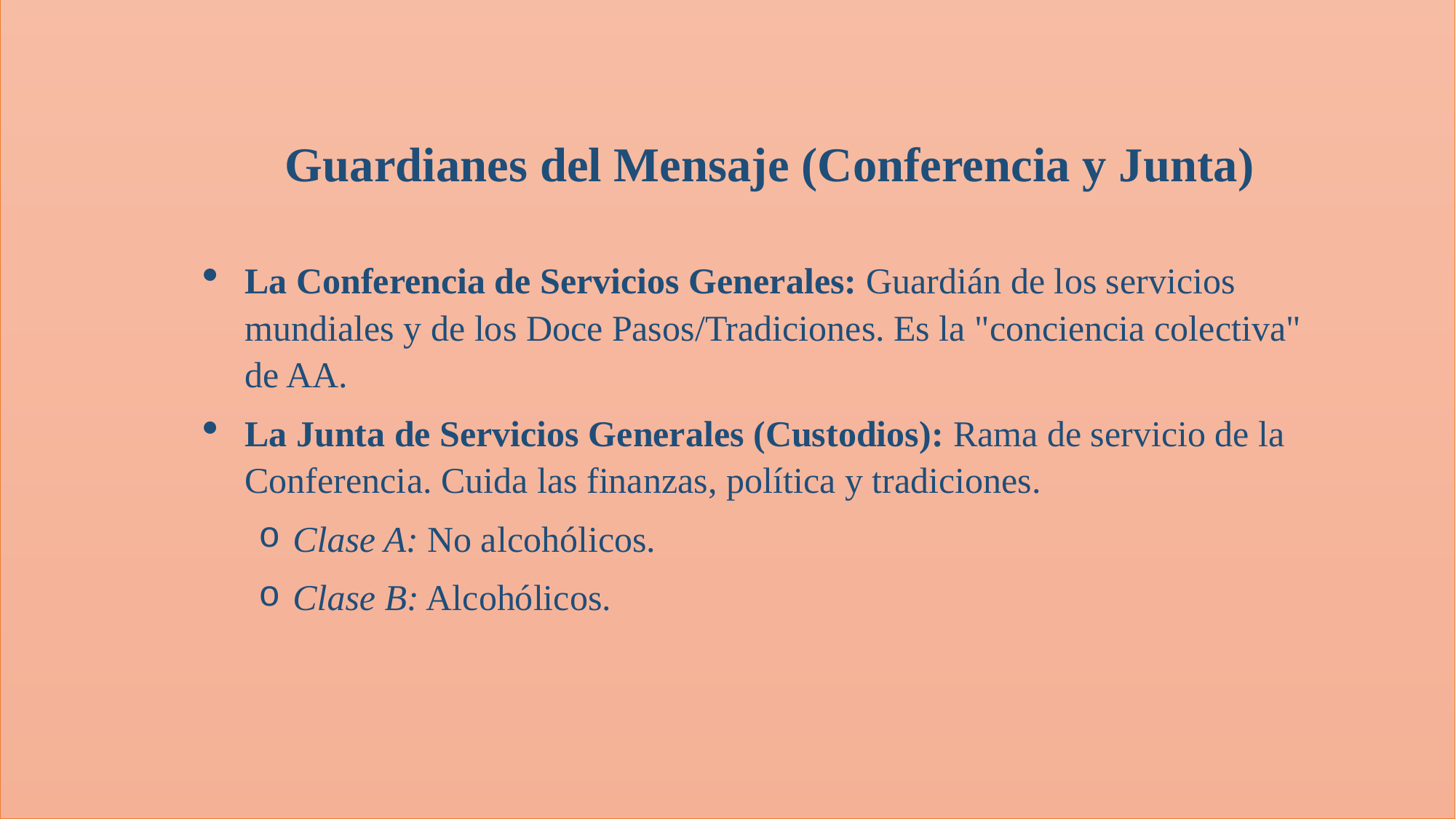

Guardianes del Mensaje (Conferencia y Junta)

La Conferencia de Servicios Generales: Guardián de los servicios mundiales y de los Doce Pasos/Tradiciones. Es la "conciencia colectiva" de AA.
La Junta de Servicios Generales (Custodios): Rama de servicio de la Conferencia. Cuida las finanzas, política y tradiciones.
Clase A: No alcohólicos.
Clase B: Alcohólicos.